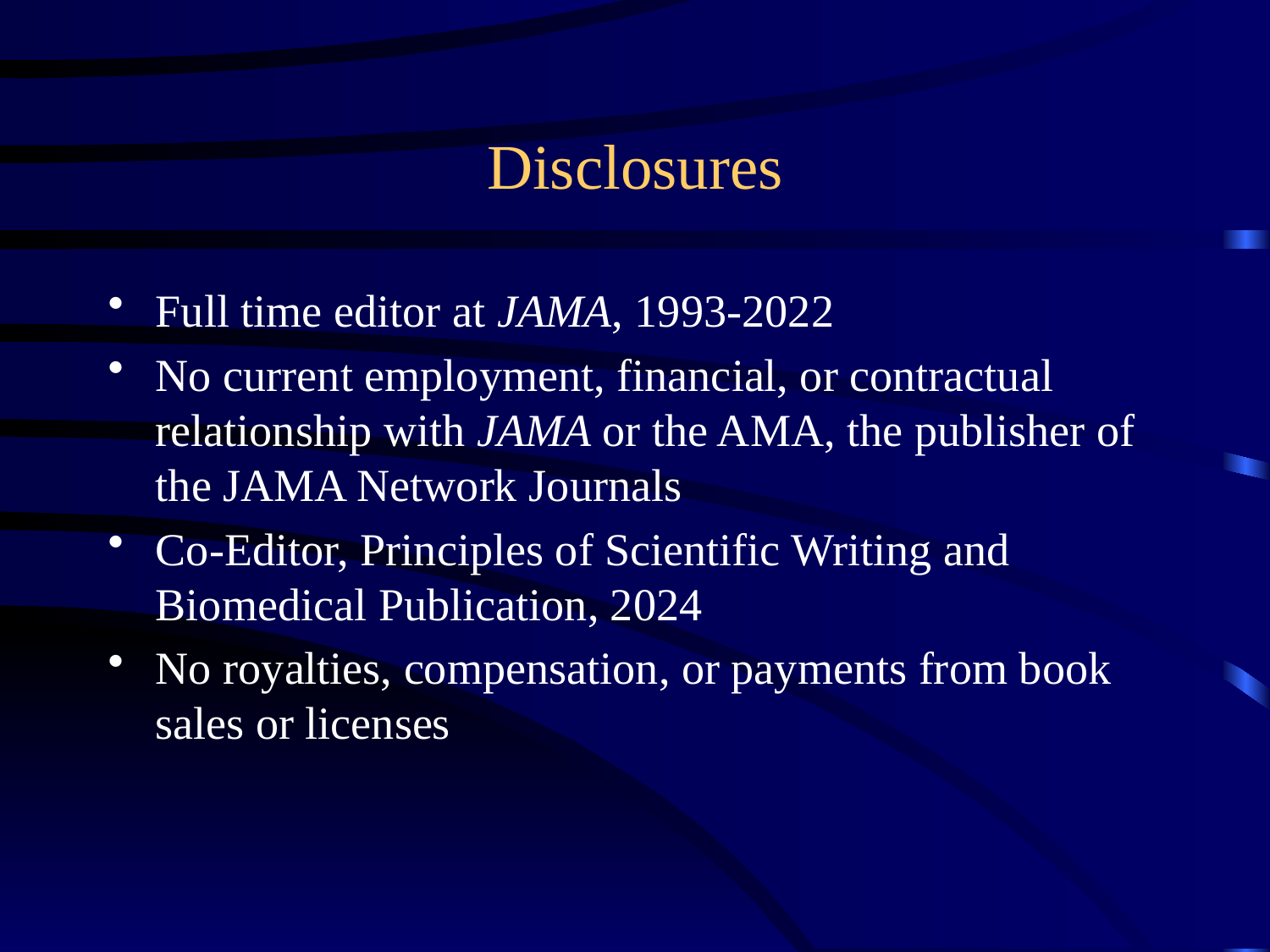

# Disclosures
Full time editor at JAMA, 1993-2022
No current employment, financial, or contractual relationship with JAMA or the AMA, the publisher of the JAMA Network Journals
Co-Editor, Principles of Scientific Writing and Biomedical Publication, 2024
No royalties, compensation, or payments from book sales or licenses